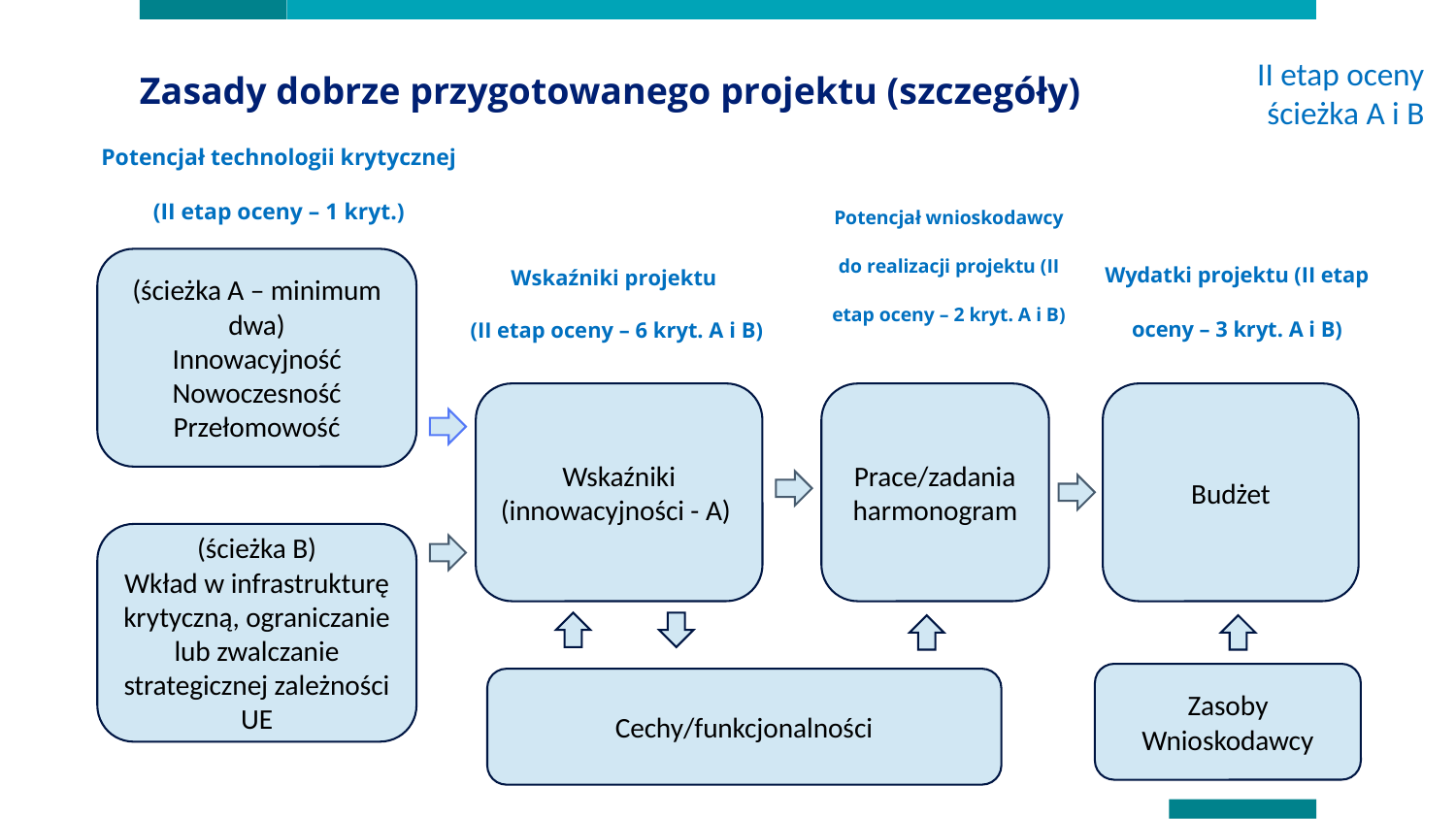

II etap oceny
ścieżka A i B
Zasady dobrze przygotowanego projektu (szczegóły)
Potencjał technologii krytycznej (II etap oceny – 1 kryt.)
Potencjał wnioskodawcy do realizacji projektu (II etap oceny – 2 kryt. A i B)
Wydatki projektu (II etap oceny – 3 kryt. A i B)
Wskaźniki projektu
(II etap oceny – 6 kryt. A i B)
(ścieżka A – minimum dwa)
Innowacyjność
Nowoczesność
Przełomowość
Wskaźniki
(innowacyjności - A)
Prace/zadania
harmonogram
Budżet

(ścieżka B)
Wkład w infrastrukturę krytyczną, ograniczanie lub zwalczanie strategicznej zależności UE

Zasoby Wnioskodawcy
Cechy/funkcjonalności
8